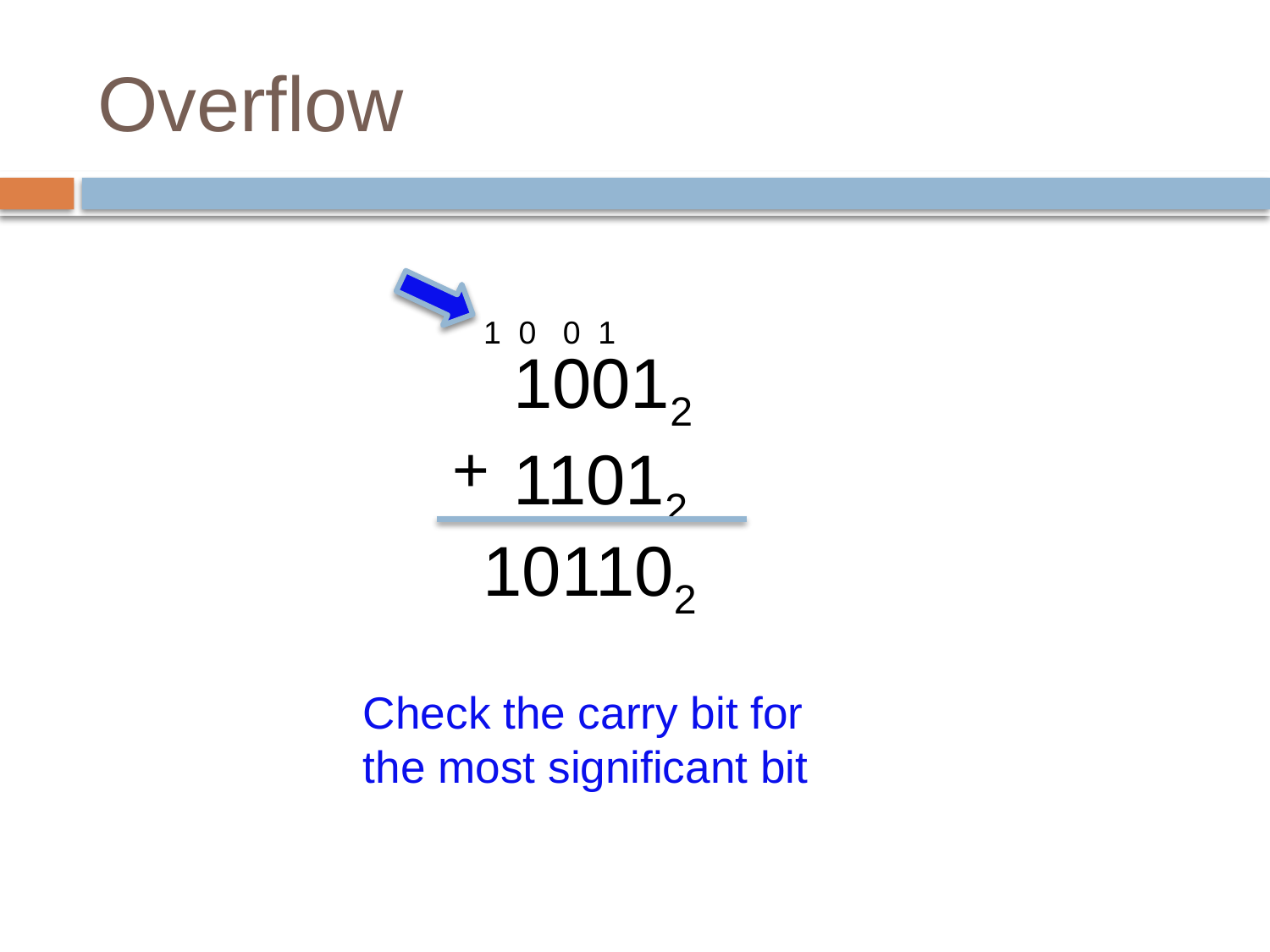

# Overflow

1  0   0  1
10012
11012
+
101102
Check the carry bit for the most significant bit